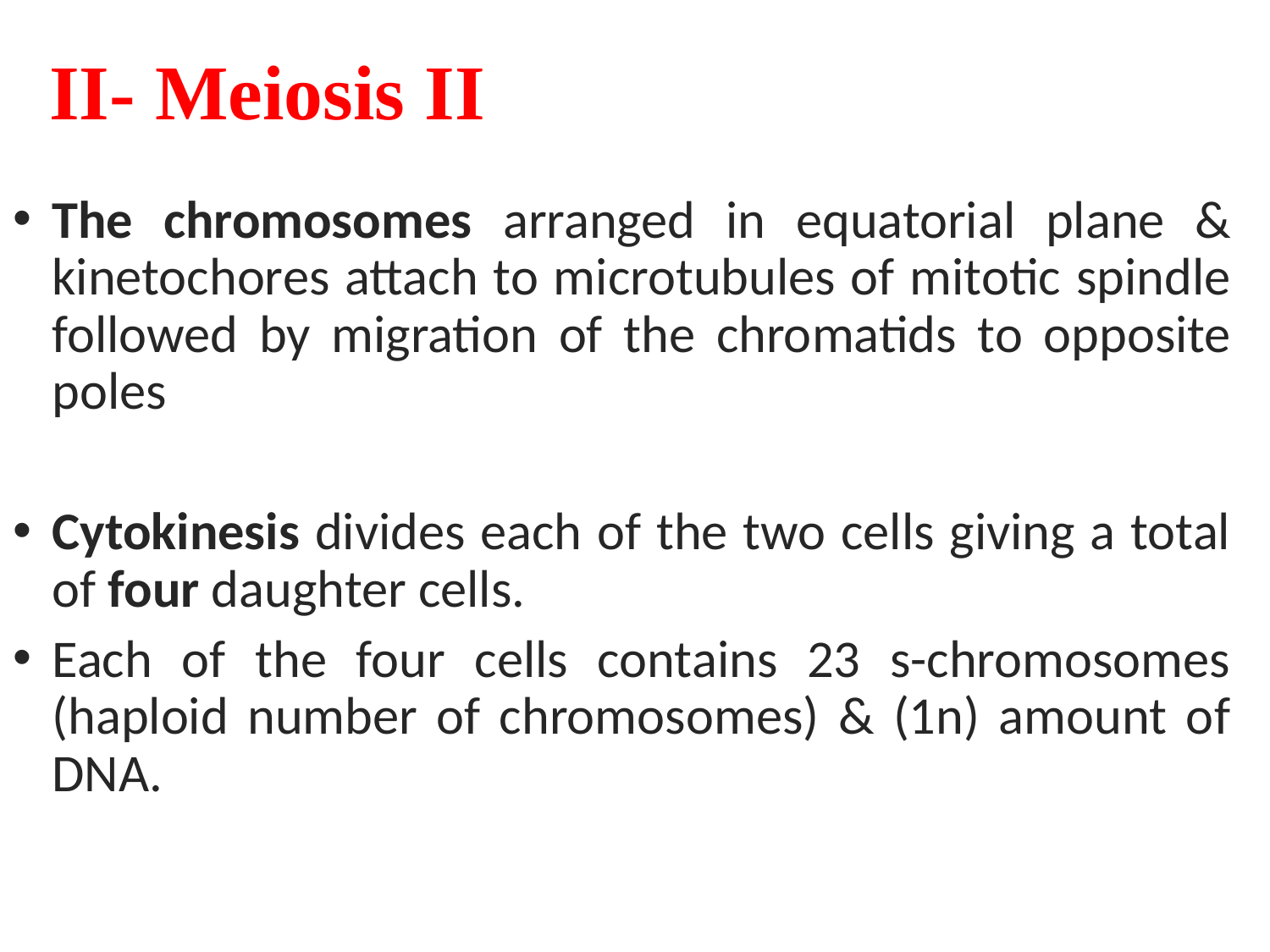

II- Meiosis II
The chromosomes arranged in equatorial plane & kinetochores attach to microtubules of mitotic spindle followed by migration of the chromatids to opposite poles

Cytokinesis divides each of the two cells giving a total of four daughter cells.
Each of the four cells contains 23 s-chromosomes (haploid number of chromosomes) & (1n) amount of DNA.